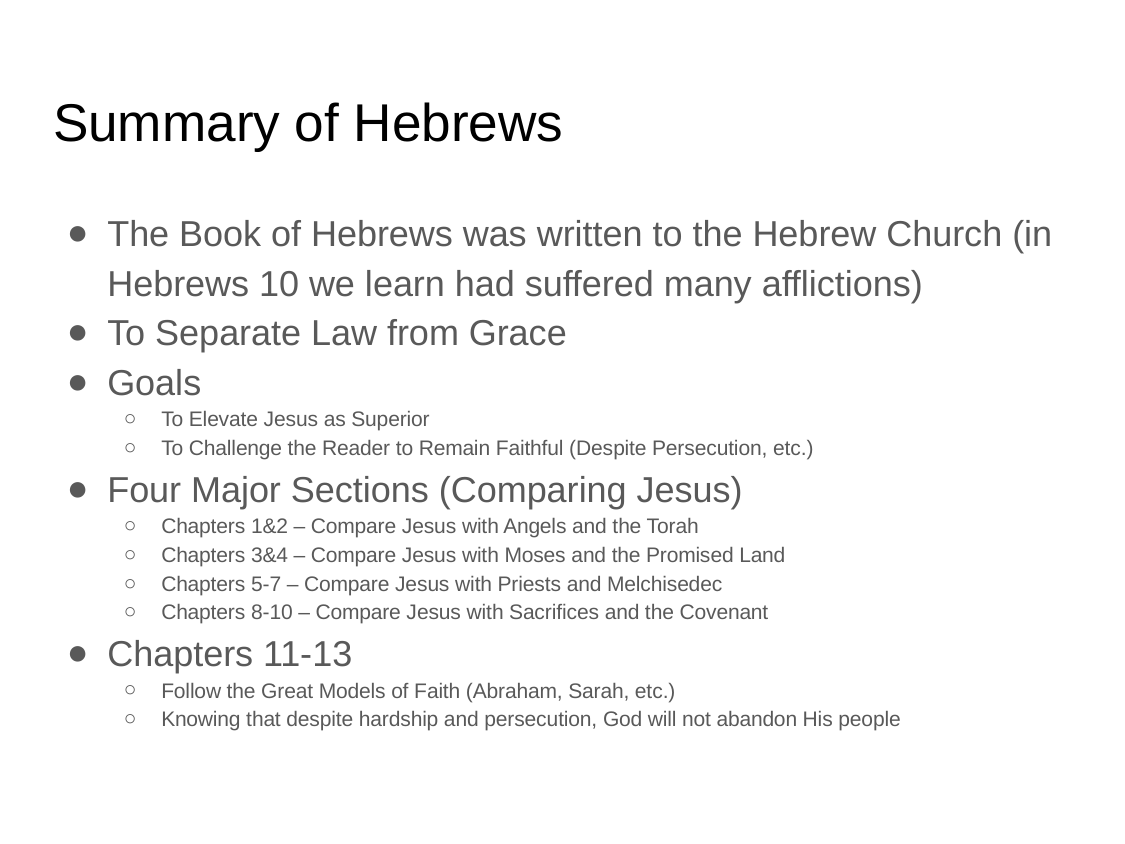

# Summary of Hebrews
The Book of Hebrews was written to the Hebrew Church (in Hebrews 10 we learn had suffered many afflictions)
To Separate Law from Grace
Goals
To Elevate Jesus as Superior
To Challenge the Reader to Remain Faithful (Despite Persecution, etc.)
Four Major Sections (Comparing Jesus)
Chapters 1&2 – Compare Jesus with Angels and the Torah
Chapters 3&4 – Compare Jesus with Moses and the Promised Land
Chapters 5-7 – Compare Jesus with Priests and Melchisedec
Chapters 8-10 – Compare Jesus with Sacrifices and the Covenant
Chapters 11-13
Follow the Great Models of Faith (Abraham, Sarah, etc.)
Knowing that despite hardship and persecution, God will not abandon His people